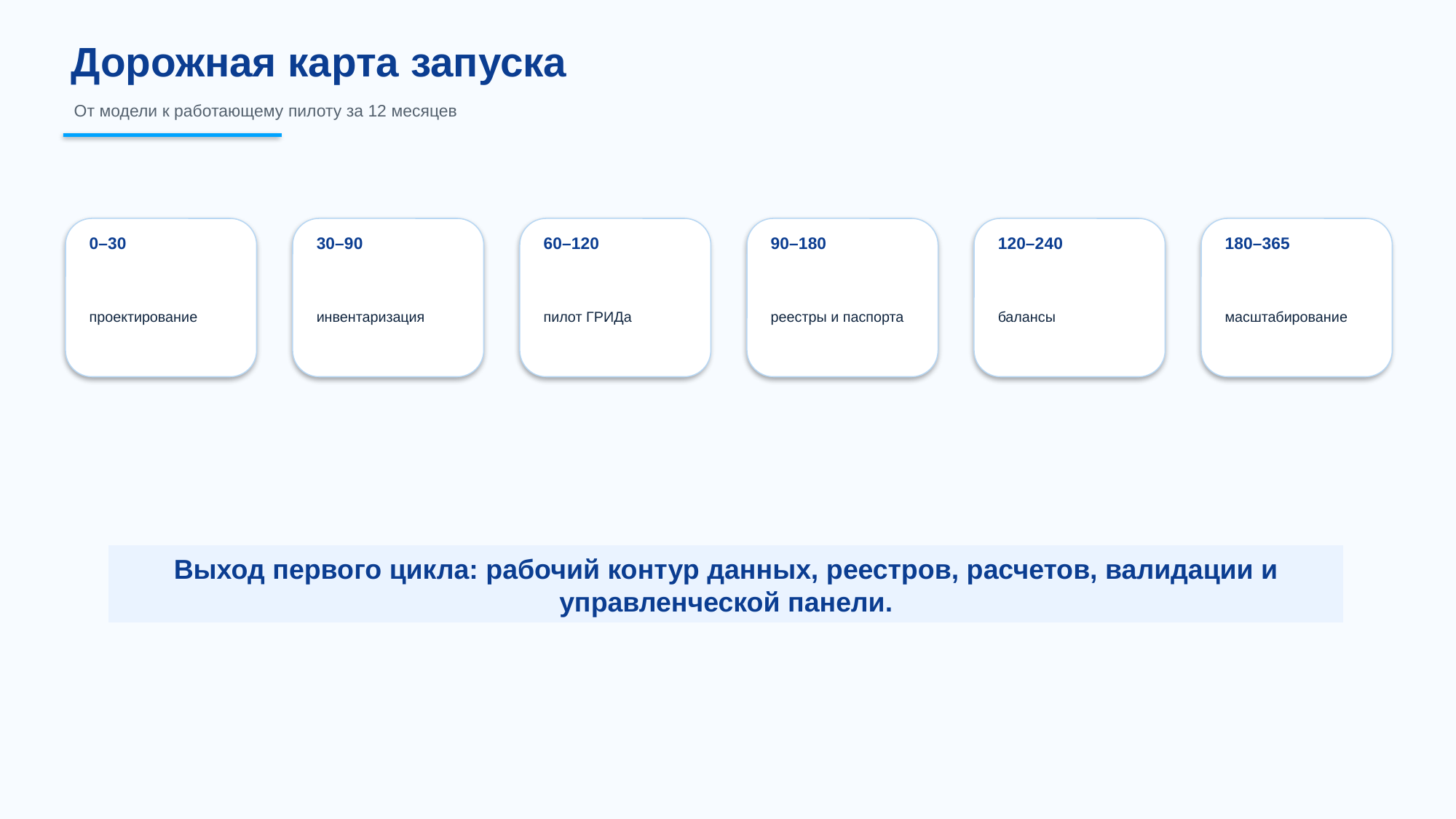

Дорожная карта запуска
От модели к работающему пилоту за 12 месяцев

0–30
30–90
60–120
90–180
120–240
180–365
проектирование
инвентаризация
пилот ГРИДа
реестры и паспорта
балансы
масштабирование
Выход первого цикла: рабочий контур данных, реестров, расчетов, валидации и управленческой панели.